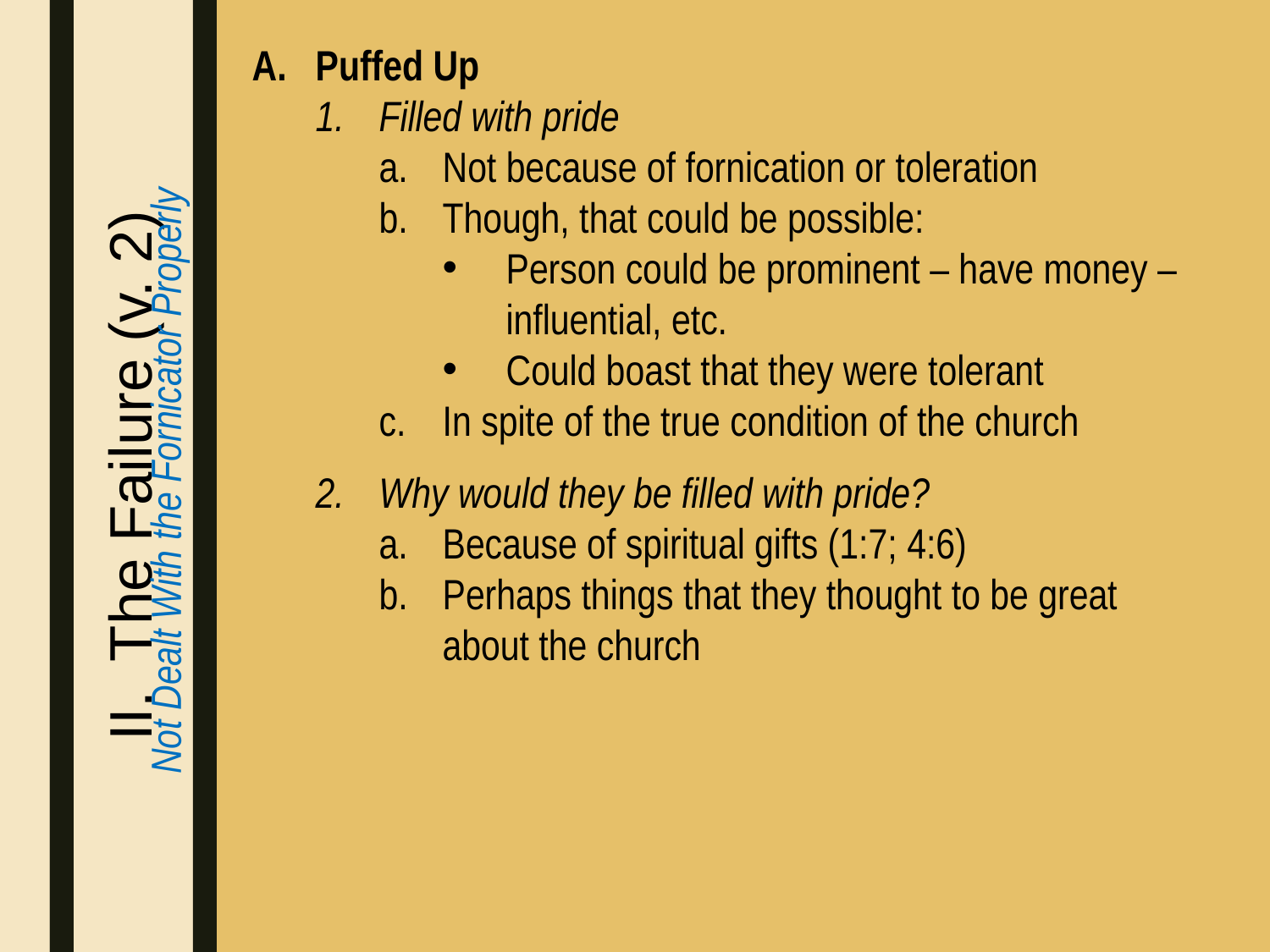

Puffed Up
Filled with pride
Not because of fornication or toleration
Though, that could be possible:
Person could be prominent – have money – influential, etc.
Could boast that they were tolerant
In spite of the true condition of the church

Why would they be filled with pride?
Because of spiritual gifts (1:7; 4:6)
Perhaps things that they thought to be great about the church
The Failure (v. 2)
Not Dealt With the Fornicator Properly